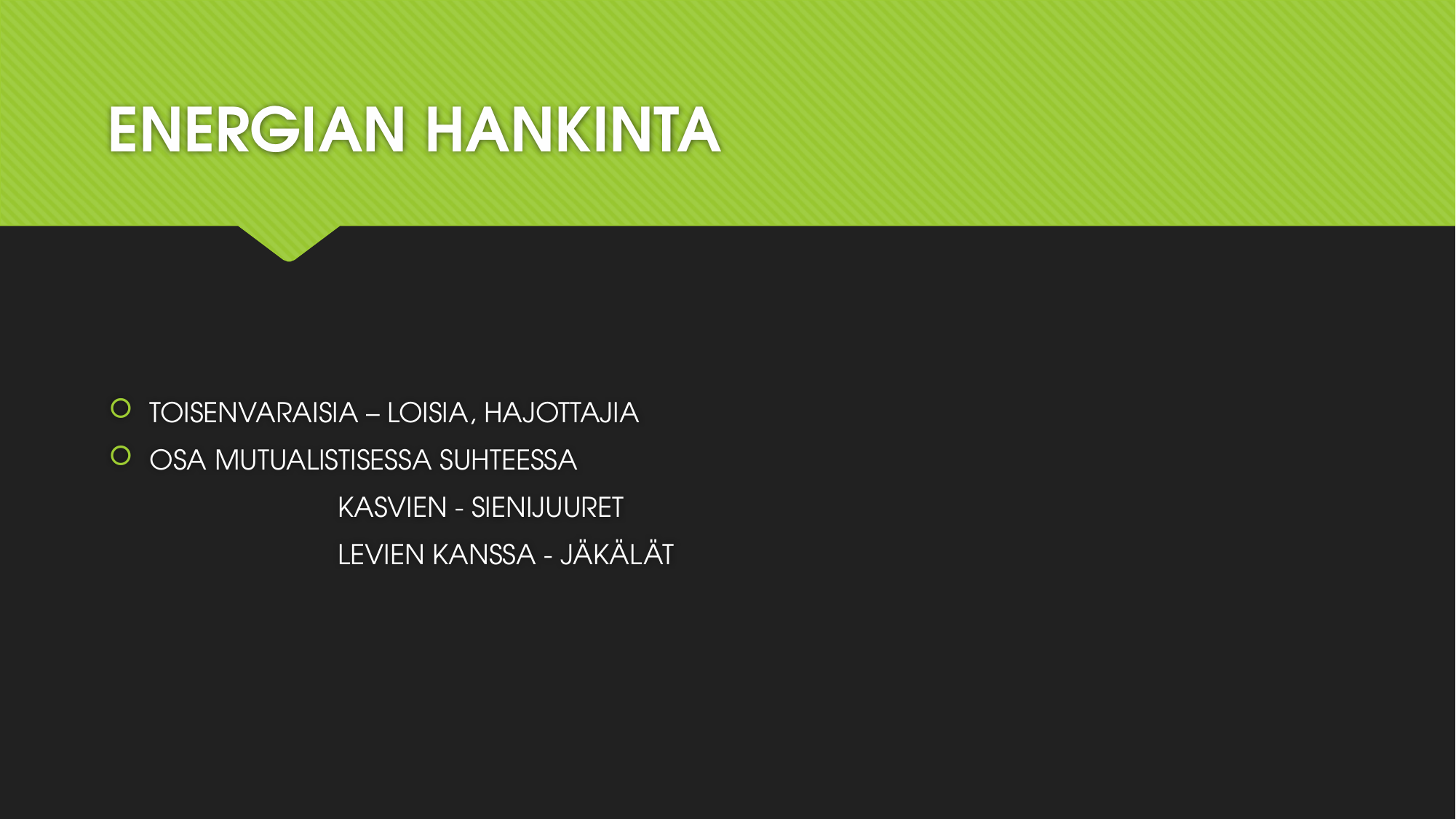

# ENERGIAN HANKINTA
TOISENVARAISIA – LOISIA, HAJOTTAJIA
OSA MUTUALISTISESSA SUHTEESSA
                              KASVIEN - SIENIJUURET
                              LEVIEN KANSSA - JÄKÄLÄT